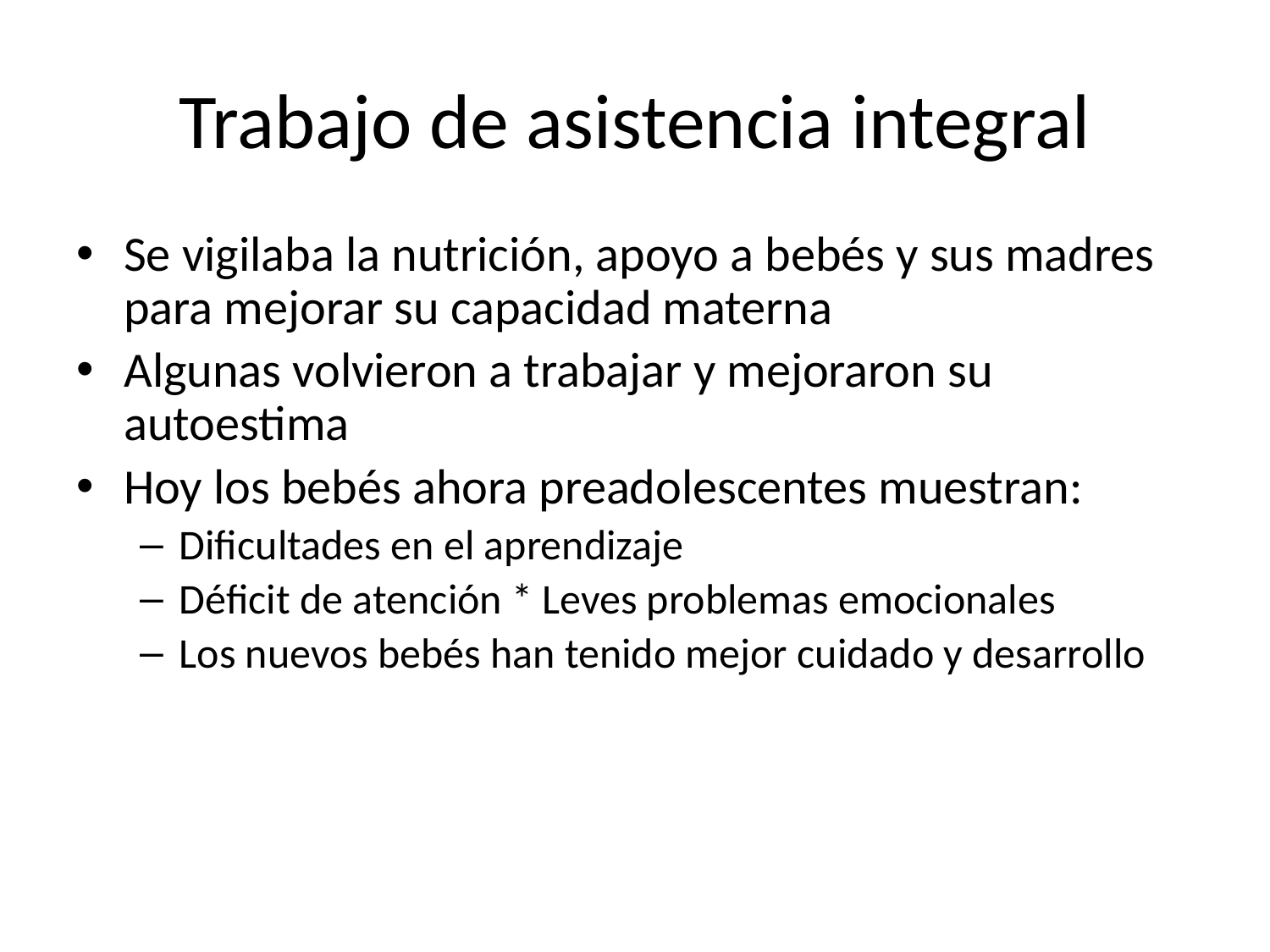

# Trabajo de asistencia integral
Se vigilaba la nutrición, apoyo a bebés y sus madres para mejorar su capacidad materna
Algunas volvieron a trabajar y mejoraron su autoestima
Hoy los bebés ahora preadolescentes muestran:
Dificultades en el aprendizaje
Déficit de atención * Leves problemas emocionales
Los nuevos bebés han tenido mejor cuidado y desarrollo